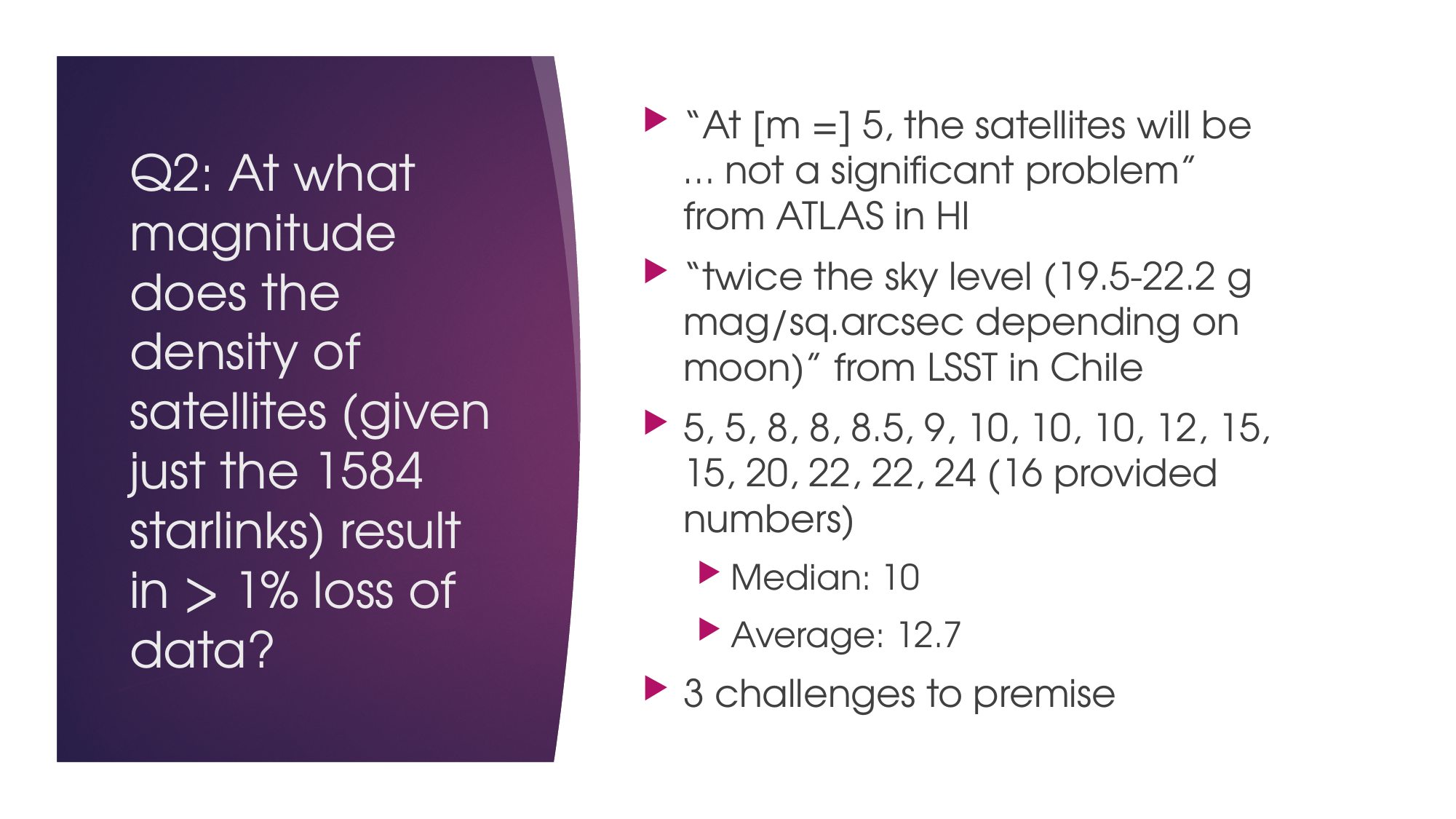

“At [m =] 5, the satellites will be … not a significant problem” from ATLAS in HI
“twice the sky level (19.5-22.2 g mag/sq.arcsec depending on moon)” from LSST in Chile
5, 5, 8, 8, 8.5, 9, 10, 10, 10, 12, 15, 15, 20, 22, 22, 24 (16 provided numbers)
Median: 10
Average: 12.7
3 challenges to premise
# Q2: At what magnitude does the density of satellites (given just the 1584 starlinks) result in > 1% loss of data?